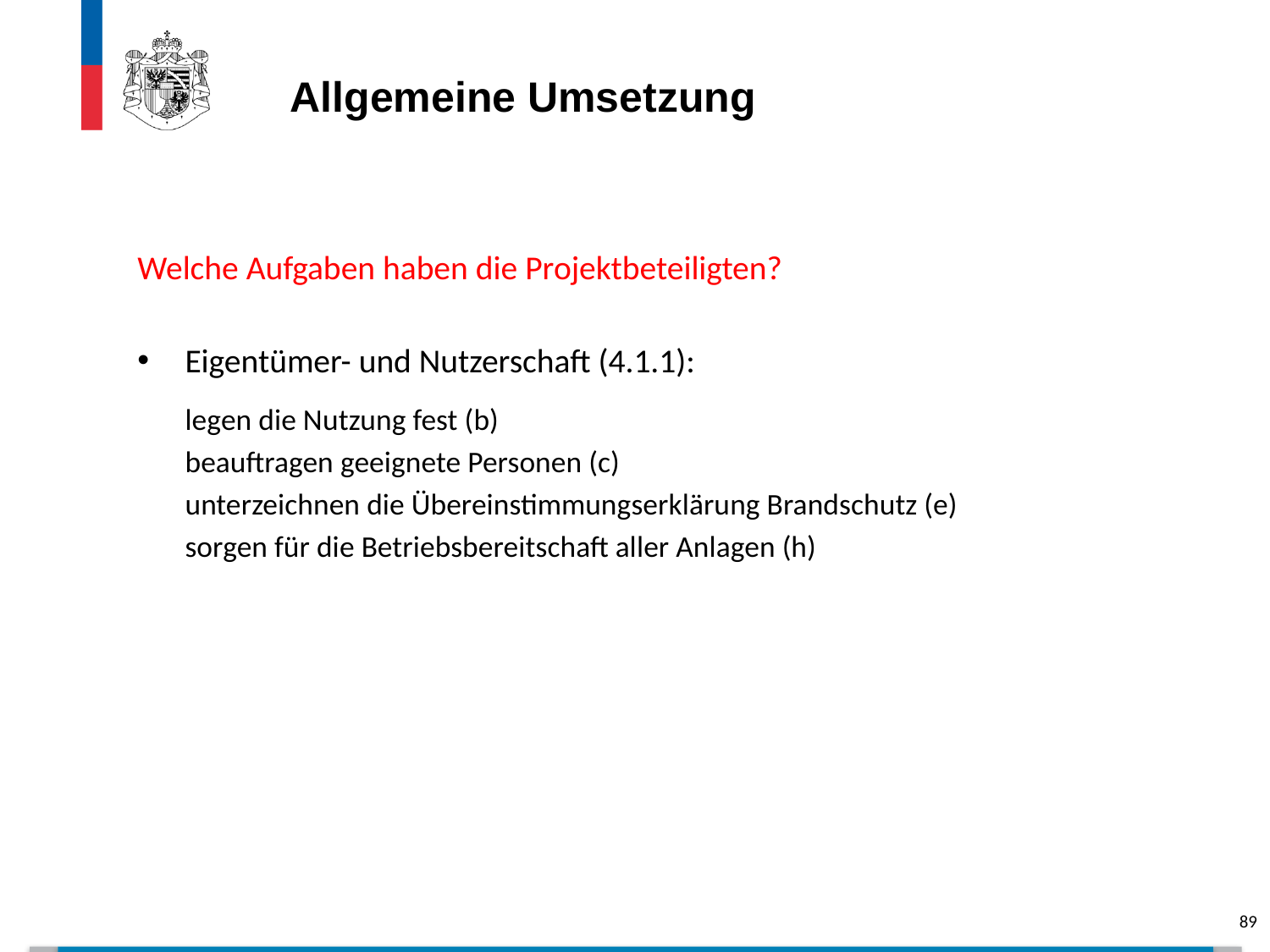

# Allgemeine Umsetzung

Welche Aufgaben haben die Projektbeteiligten?

Eigentümer- und Nutzerschaft (4.1.1):
	legen die Nutzung fest (b)
	beauftragen geeignete Personen (c)
	unterzeichnen die Übereinstimmungserklärung Brandschutz (e)
	sorgen für die Betriebsbereitschaft aller Anlagen (h)
89